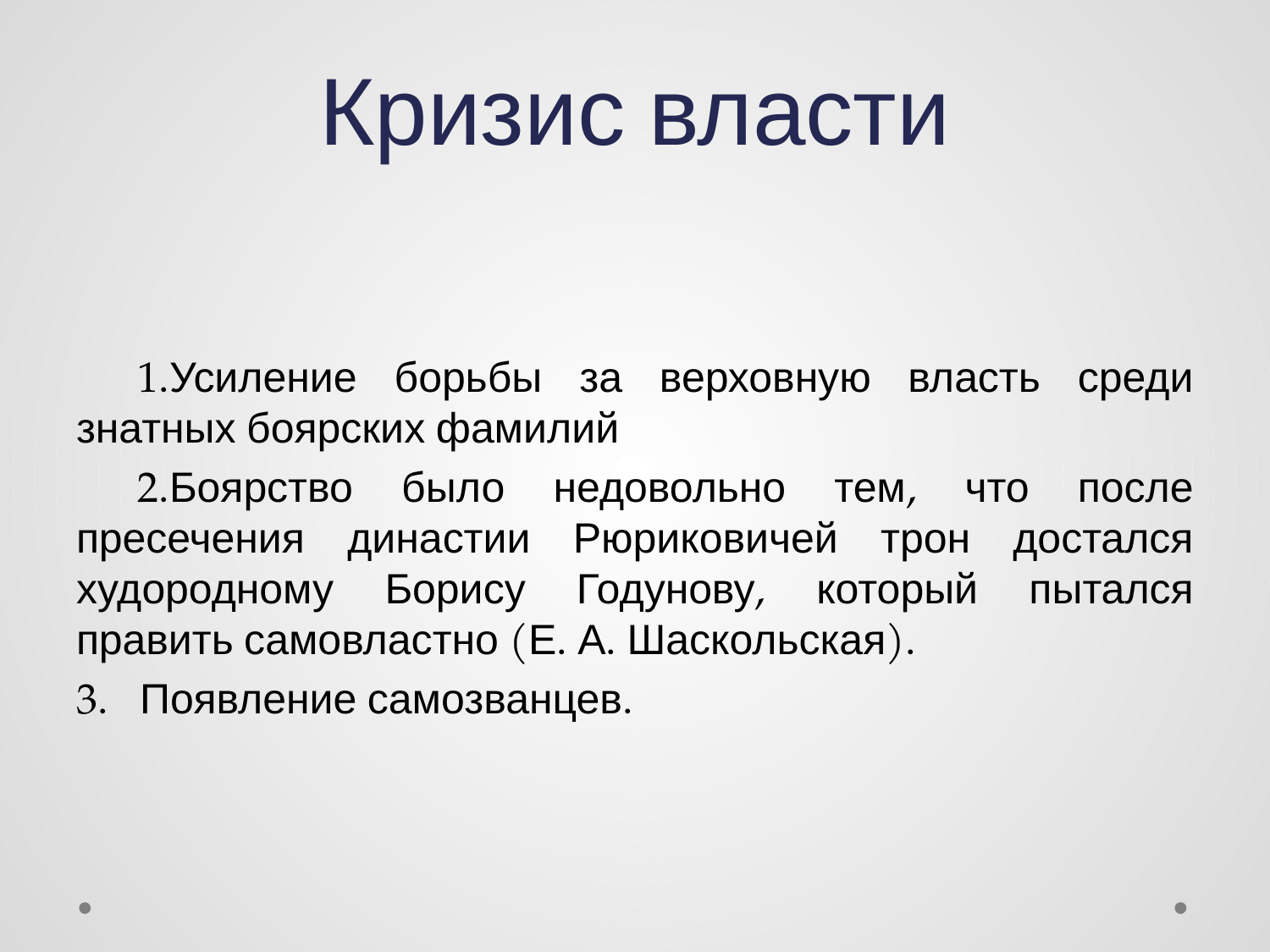

# Кризис власти
Усиление борьбы за верховную власть среди знатных боярских фамилий
Боярство было недовольно тем, что после пресечения династии Рюриковичей трон достался худородному Бо­рису Годунову, который пытался править самовластно (Е. А. Шаскольская).
Появление самозванцев.